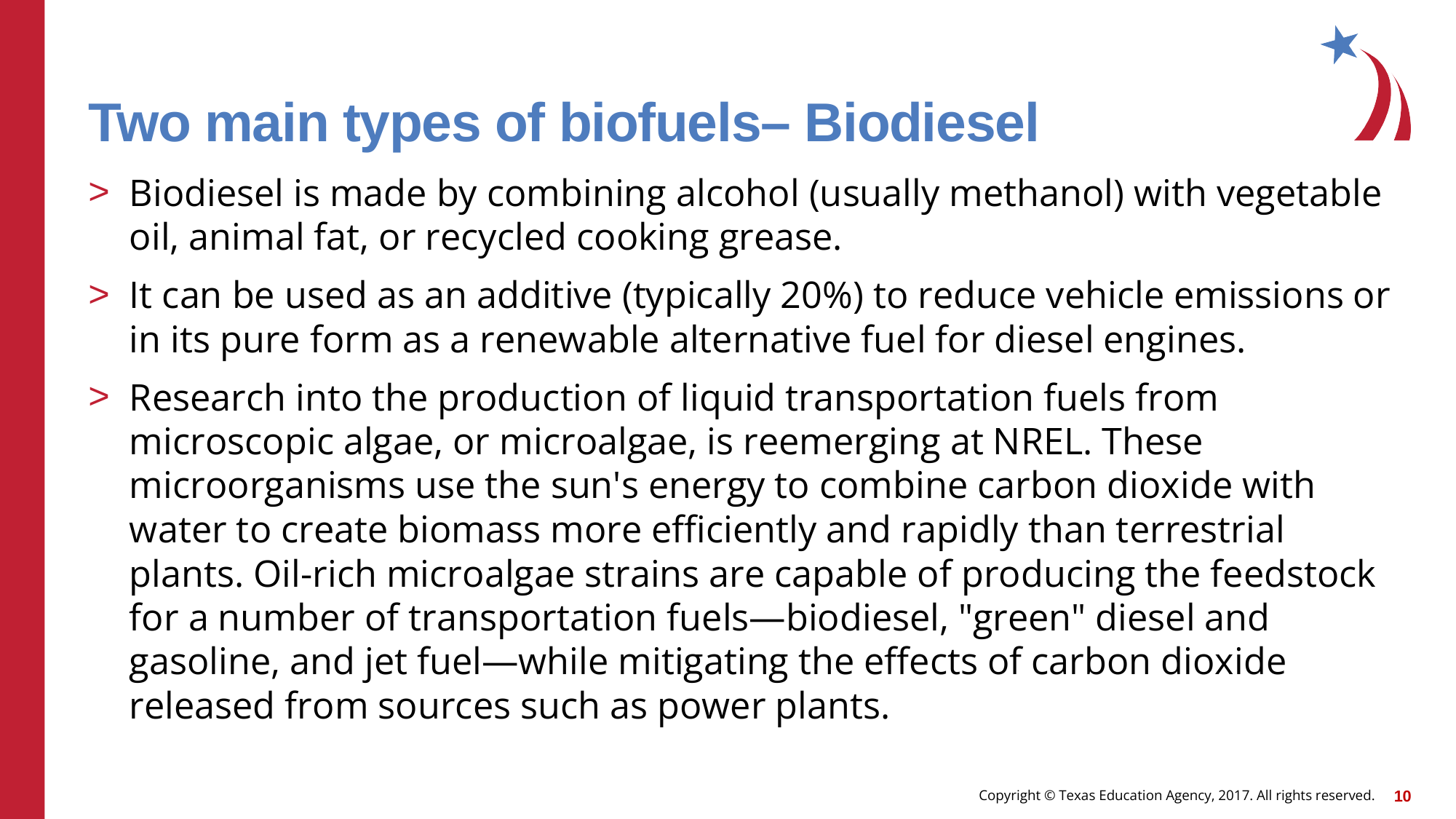

# Two main types of biofuels– Biodiesel
Biodiesel is made by combining alcohol (usually methanol) with vegetable oil, animal fat, or recycled cooking grease.
It can be used as an additive (typically 20%) to reduce vehicle emissions or in its pure form as a renewable alternative fuel for diesel engines.
Research into the production of liquid transportation fuels from microscopic algae, or microalgae, is reemerging at NREL. These microorganisms use the sun's energy to combine carbon dioxide with water to create biomass more efficiently and rapidly than terrestrial plants. Oil-rich microalgae strains are capable of producing the feedstock for a number of transportation fuels—biodiesel, "green" diesel and gasoline, and jet fuel—while mitigating the effects of carbon dioxide released from sources such as power plants.